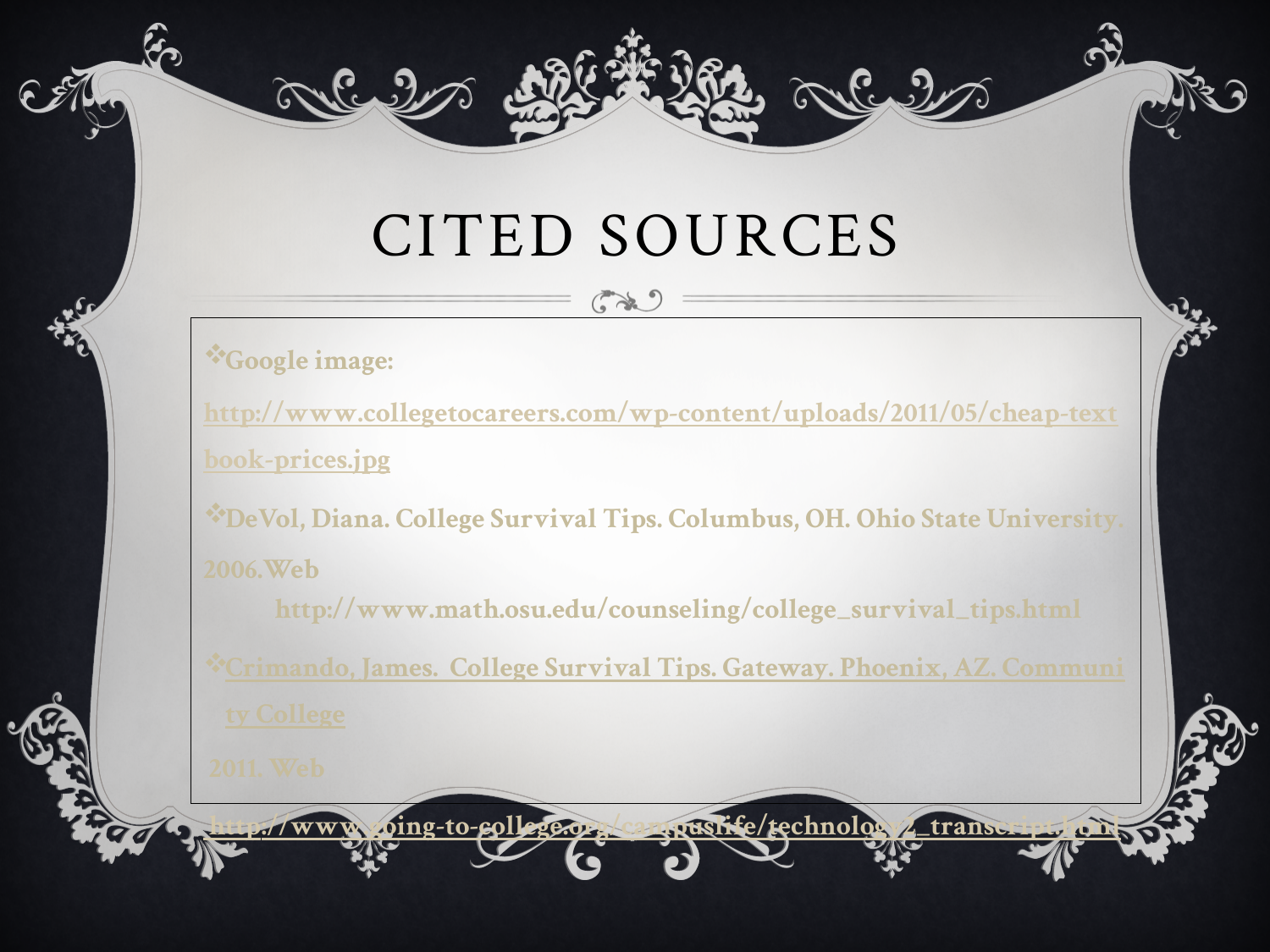

# Cited sources
Google image: http://www.collegetocareers.com/wp-content/uploads/2011/05/cheap-textbook-prices.jpg
DeVol, Diana. College Survival Tips. Columbus, OH. Ohio State University. 2006.Web
http://www.math.osu.edu/counseling/college_survival_tips.html
Crimando, James.  College Survival Tips. Gateway. Phoenix, AZ. Community College 2011. Web
 http://www.going-to-college.org/campuslife/technology2_transcript.html